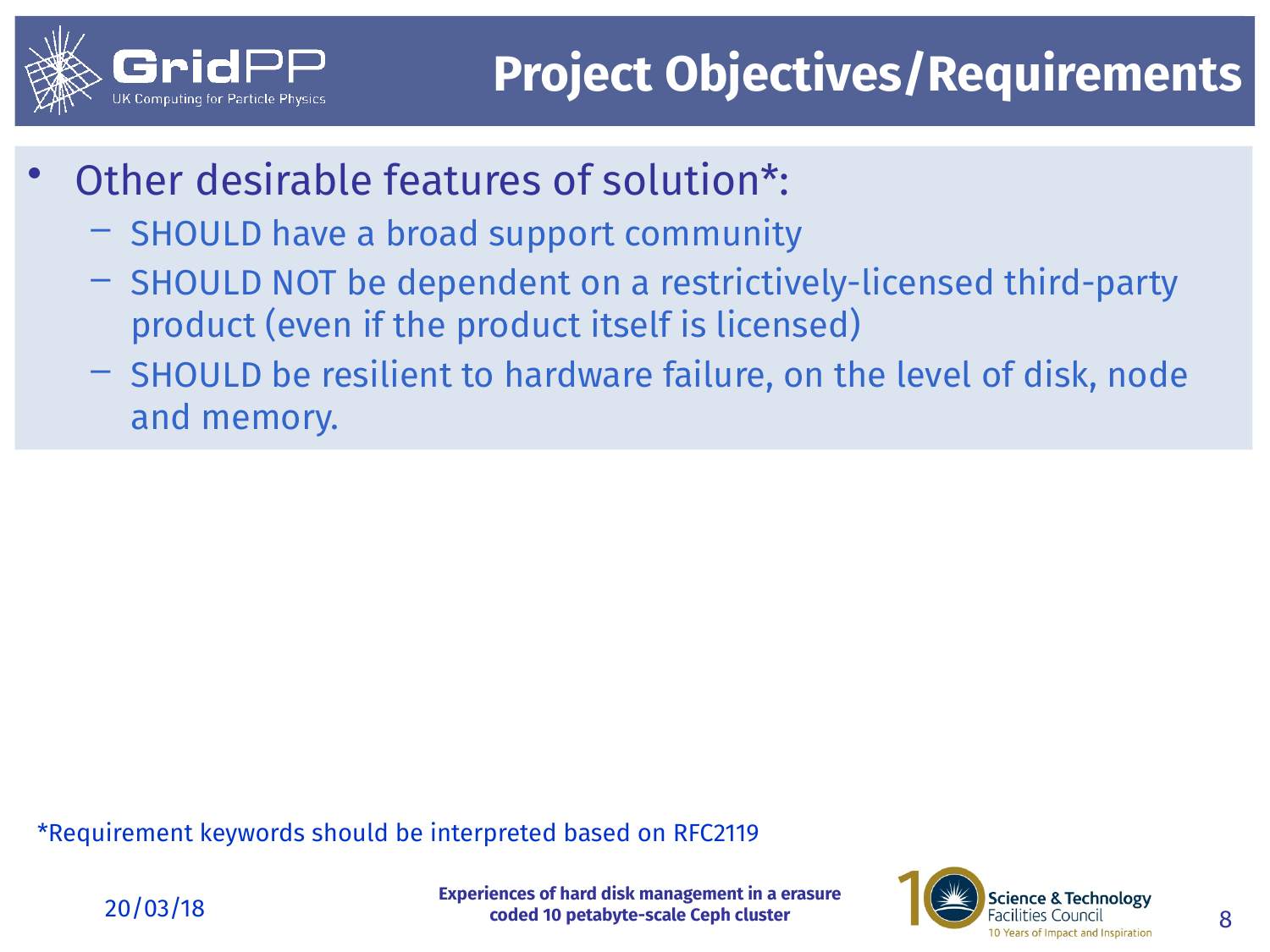

# Project Objectives/Requirements
Other desirable features of solution*:
SHOULD have a broad support community
SHOULD NOT be dependent on a restrictively-licensed third-party product (even if the product itself is licensed)
SHOULD be resilient to hardware failure, on the level of disk, node and memory.
*Requirement keywords should be interpreted based on RFC2119
20/03/18
8